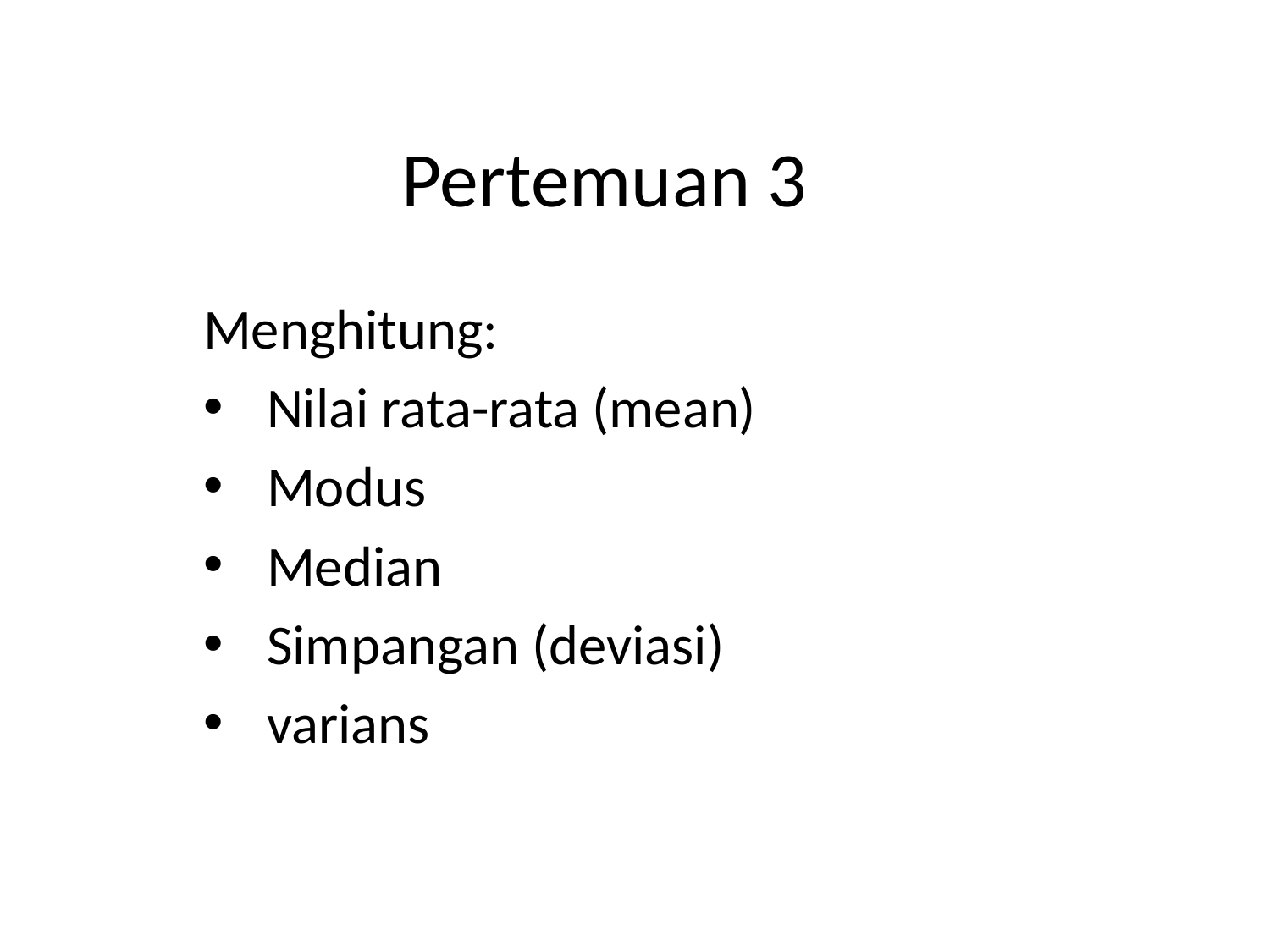

# Pertemuan 3
Menghitung:
Nilai rata-rata (mean)
Modus
Median
Simpangan (deviasi)
varians